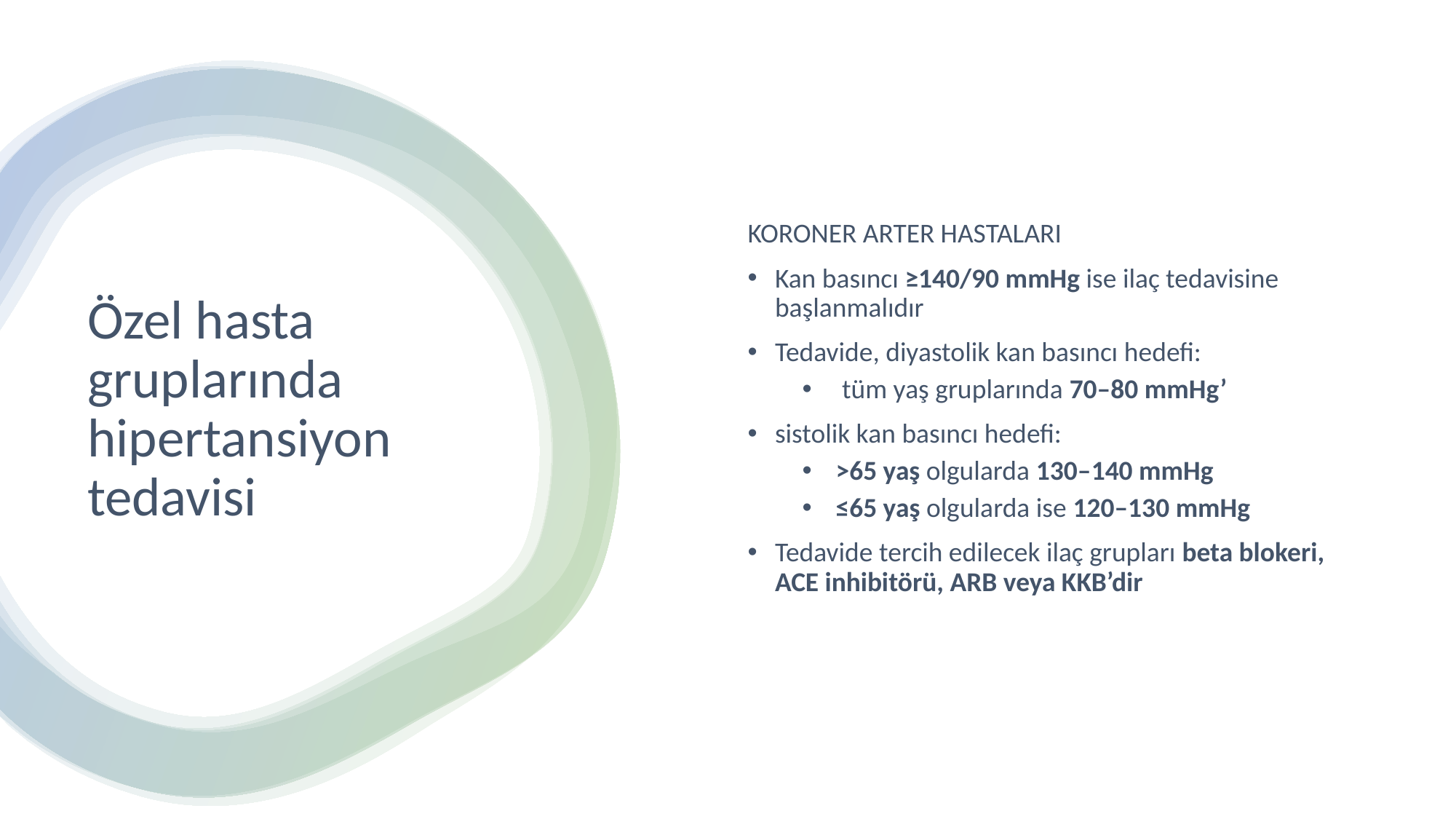

KORONER ARTER HASTALARI
Kan basıncı ≥140/90 mmHg ise ilaç tedavisine başlanmalıdır
Tedavide, diyastolik kan basıncı hedefi:
  tüm yaş gruplarında 70–80 mmHg’
sistolik kan basıncı hedefi:
 >65 yaş olgularda 130–140 mmHg
 ≤65 yaş olgularda ise 120–130 mmHg
Tedavide tercih edilecek ilaç grupları beta blokeri, ACE inhibitörü, ARB veya KKB’dir
# Özel hasta gruplarında hipertansiyon tedavisi